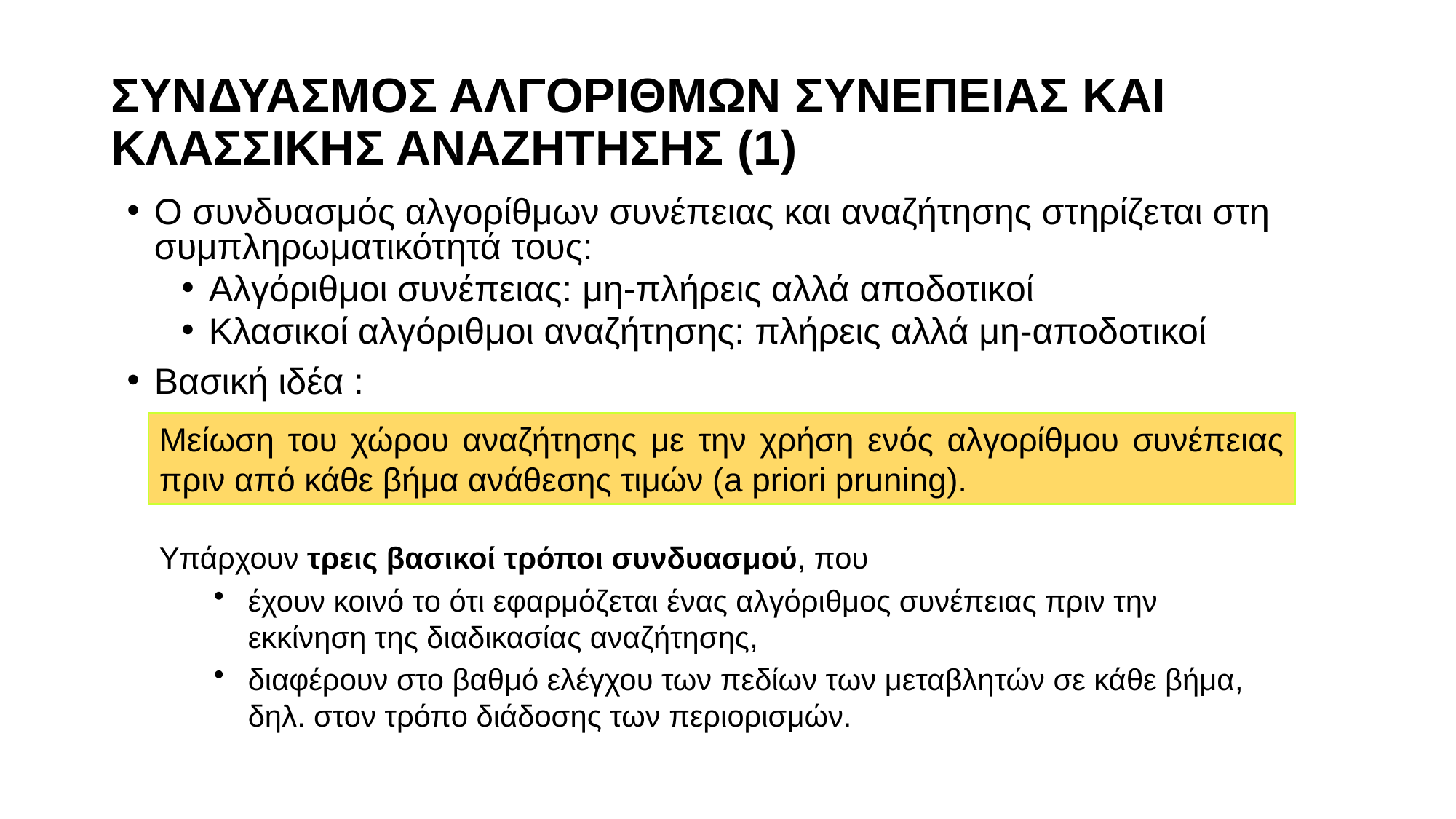

# ΣΥΝΔΥΑΣΜΟΣ ΑΛΓΟΡΙΘΜΩΝ ΣΥΝΕΠΕΙΑΣ ΚΑΙ ΚΛΑΣΣΙΚΗΣ ΑΝΑΖΗΤΗΣΗΣ (1)
Ο συνδυασμός αλγορίθμων συνέπειας και αναζήτησης στηρίζεται στη συμπληρωματικότητά τους:
Αλγόριθμοι συνέπειας: μη-πλήρεις αλλά αποδοτικοί
Κλασικοί αλγόριθμοι αναζήτησης: πλήρεις αλλά μη-αποδοτικοί
Βασική ιδέα :
Μείωση του χώρου αναζήτησης με την χρήση ενός αλγορίθμου συνέπειας πριν από κάθε βήμα ανάθεσης τιμών (a priori pruning).
Υπάρχουν τρεις βασικοί τρόποι συνδυασμού, που
έχουν κοινό το ότι εφαρμόζεται ένας αλγόριθμος συνέπειας πριν την εκκίνηση της διαδικασίας αναζήτησης,
διαφέρουν στο βαθμό ελέγχου των πεδίων των μεταβλητών σε κάθε βήμα, δηλ. στον τρόπο διάδοσης των περιορισμών.